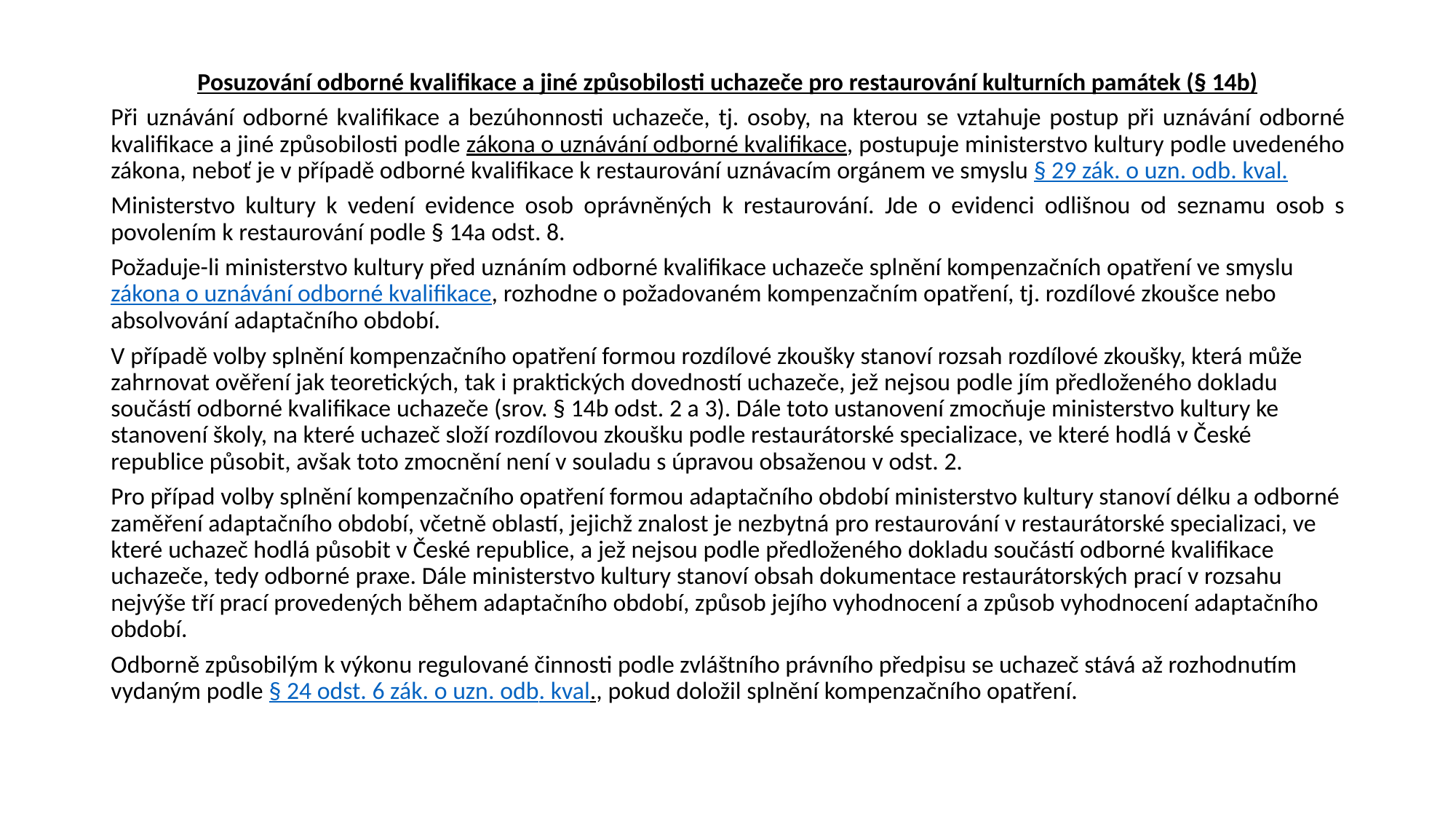

#
Posuzování odborné kvalifikace a jiné způsobilosti uchazeče pro restaurování kulturních památek (§ 14b)
Při uznávání odborné kvalifikace a bezúhonnosti uchazeče, tj. osoby, na kterou se vztahuje postup při uznávání odborné kvalifikace a jiné způsobilosti podle zákona o uznávání odborné kvalifikace, postupuje ministerstvo kultury podle uvedeného zákona, neboť je v případě odborné kvalifikace k restaurování uznávacím orgánem ve smyslu § 29 zák. o uzn. odb. kval.
Ministerstvo kultury k vedení evidence osob oprávněných k restaurování. Jde o evidenci odlišnou od seznamu osob s povolením k restaurování podle § 14a odst. 8.
Požaduje-li ministerstvo kultury před uznáním odborné kvalifikace uchazeče splnění kompenzačních opatření ve smyslu zákona o uznávání odborné kvalifikace, rozhodne o požadovaném kompenzačním opatření, tj. rozdílové zkoušce nebo absolvování adaptačního období.
V případě volby splnění kompenzačního opatření formou rozdílové zkoušky stanoví rozsah rozdílové zkoušky, která může zahrnovat ověření jak teoretických, tak i praktických dovedností uchazeče, jež nejsou podle jím předloženého dokladu součástí odborné kvalifikace uchazeče (srov. § 14b odst. 2 a 3). Dále toto ustanovení zmocňuje ministerstvo kultury ke stanovení školy, na které uchazeč složí rozdílovou zkoušku podle restaurátorské specializace, ve které hodlá v České republice působit, avšak toto zmocnění není v souladu s úpravou obsaženou v odst. 2.
Pro případ volby splnění kompenzačního opatření formou adaptačního období ministerstvo kultury stanoví délku a odborné zaměření adaptačního období, včetně oblastí, jejichž znalost je nezbytná pro restaurování v restaurátorské specializaci, ve které uchazeč hodlá působit v České republice, a jež nejsou podle předloženého dokladu součástí odborné kvalifikace uchazeče, tedy odborné praxe. Dále ministerstvo kultury stanoví obsah dokumentace restaurátorských prací v rozsahu nejvýše tří prací provedených během adaptačního období, způsob jejího vyhodnocení a způsob vyhodnocení adaptačního období.
Odborně způsobilým k výkonu regulované činnosti podle zvláštního právního předpisu se uchazeč stává až rozhodnutím vydaným podle § 24 odst. 6 zák. o uzn. odb. kval., pokud doložil splnění kompenzačního opatření.